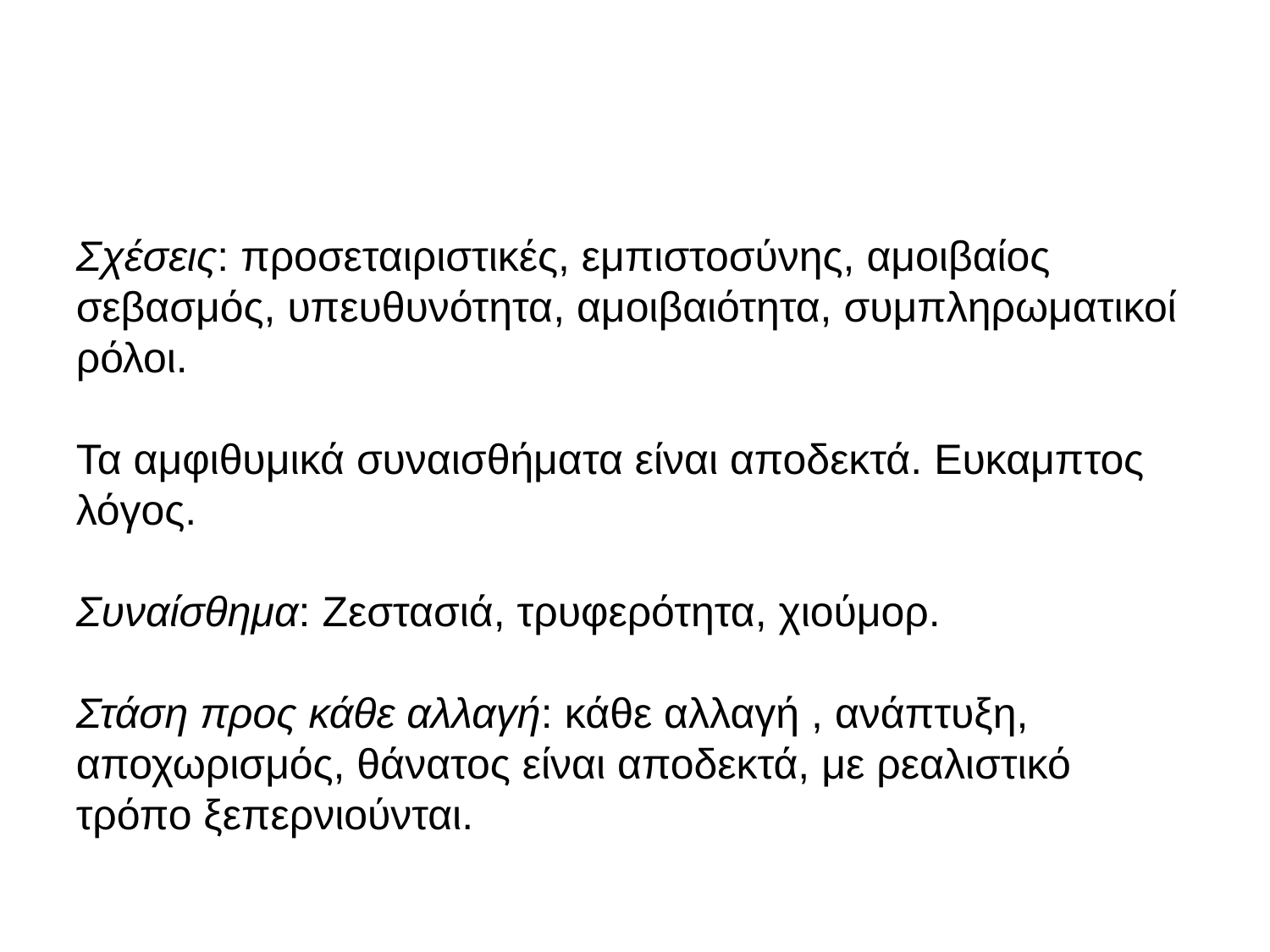

Σχέσεις: προσεταιριστικές, εμπιστοσύνης, αμοιβαίος σεβασμός, υπευθυνότητα, αμοιβαιότητα, συμπληρωματικοί ρόλοι.

Τα αμφιθυμικά συναισθήματα είναι αποδεκτά. Ευκαμπτος λόγος.

Συναίσθημα: Zεστασιά, τρυφερότητα, χιούμορ.

Στάση προς κάθε αλλαγή: κάθε αλλαγή , ανάπτυξη, αποχωρισμός, θάνατος είναι αποδεκτά, με ρεαλιστικό τρόπο ξεπερνιούνται.